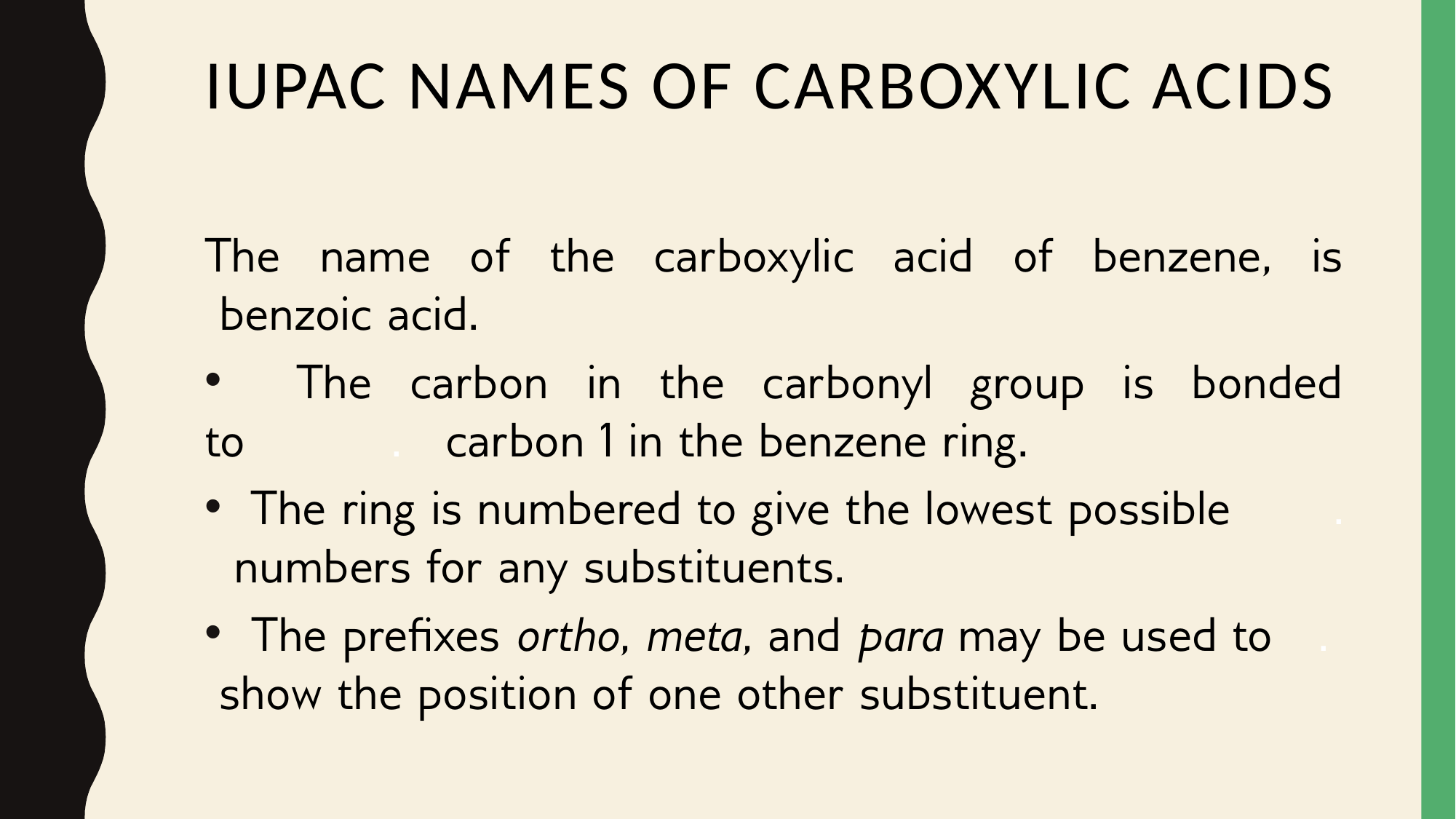

# IUPAC Names of Carboxylic Acids
The name of the carboxylic acid of benzene, is
 benzoic acid.
  The carbon in the carbonyl group is bonded to          .   carbon 1 in the benzene ring.
  The ring is numbered to give the lowest possible       .   numbers for any substituents.
  The prefixes ortho, meta, and para may be used to   .   show the position of one other substituent.